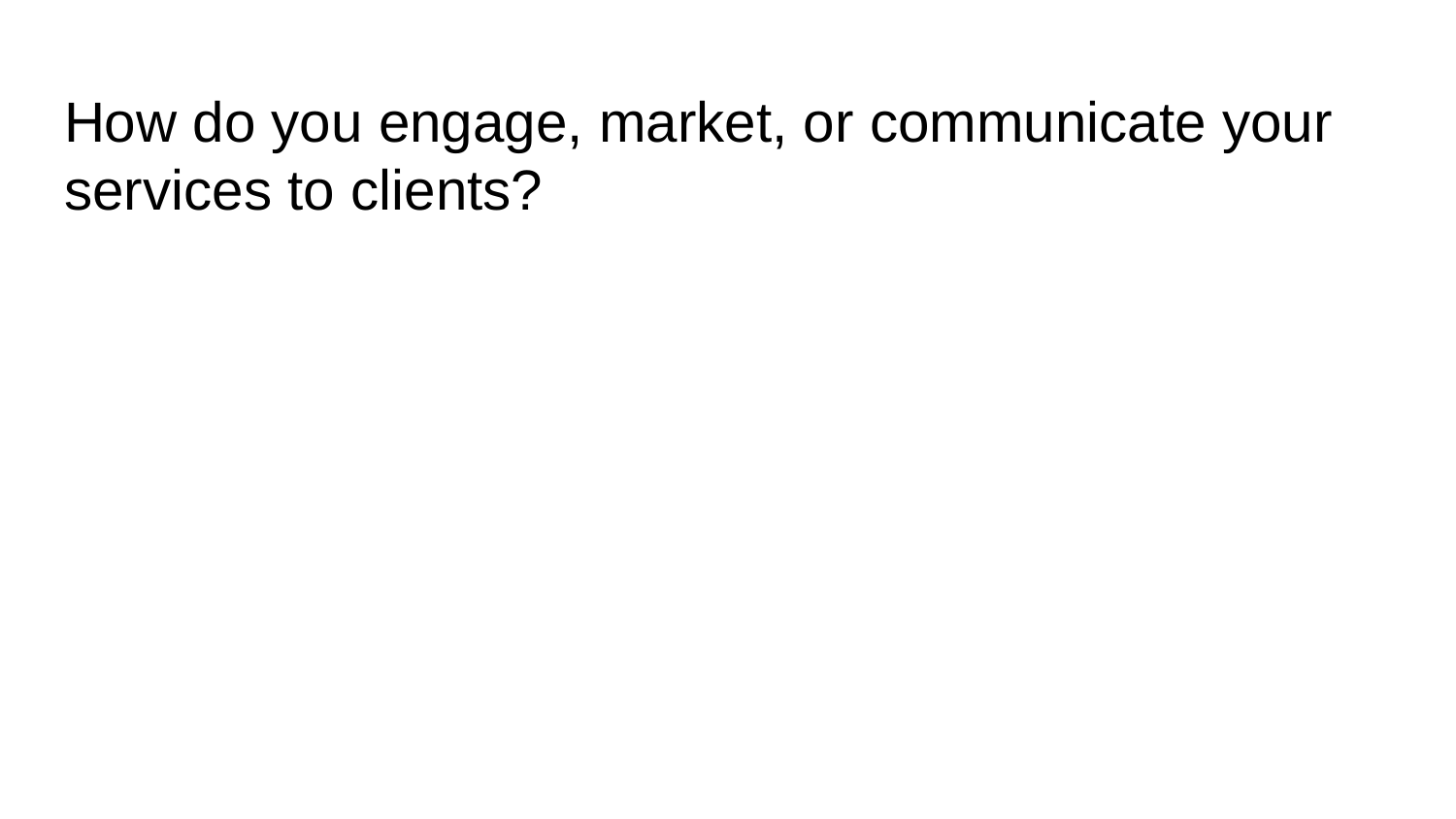

# How do you engage, market, or communicate your services to clients?